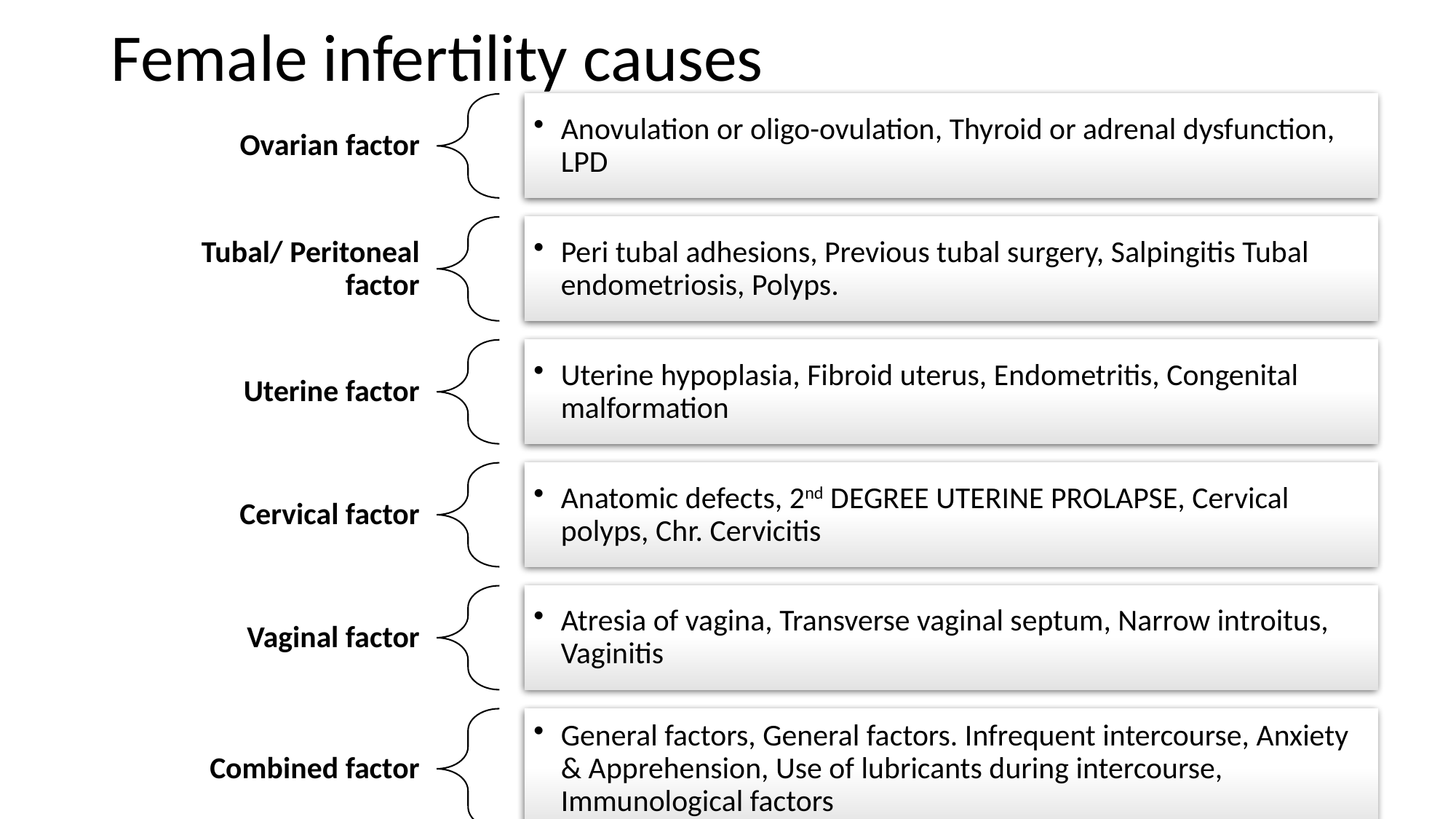

# Female infertility causes
Ovarian factor
Anovulation or oligo-ovulation, Thyroid or adrenal dysfunction, LPD
Tubal/ Peritoneal factor
Peri tubal adhesions, Previous tubal surgery, Salpingitis Tubal endometriosis, Polyps.
Uterine factor
Uterine hypoplasia, Fibroid uterus, Endometritis, Congenital malformation
Cervical factor
Anatomic defects, 2nd DEGREE UTERINE PROLAPSE, Cervical polyps, Chr. Cervicitis
Vaginal factor
Atresia of vagina, Transverse vaginal septum, Narrow introitus, Vaginitis
Combined factor
General factors, General factors. Infrequent intercourse, Anxiety & Apprehension, Use of lubricants during intercourse, Immunological factors